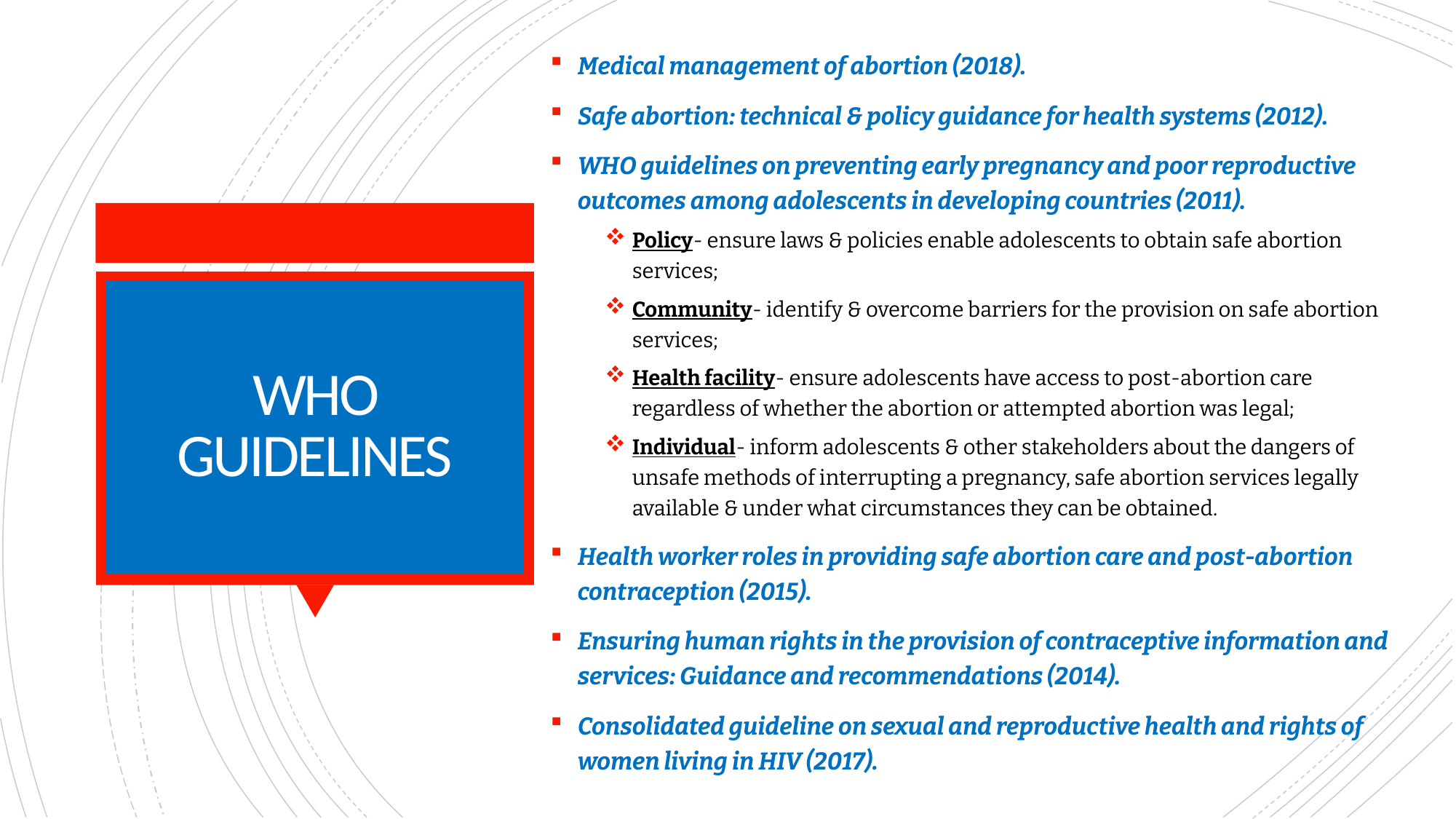

Medical management of abortion (2018).
Safe abortion: technical & policy guidance for health systems (2012).
WHO guidelines on preventing early pregnancy and poor reproductive outcomes among adolescents in developing countries (2011).
Policy- ensure laws & policies enable adolescents to obtain safe abortion services;
Community- identify & overcome barriers for the provision on safe abortion services;
Health facility- ensure adolescents have access to post-abortion care regardless of whether the abortion or attempted abortion was legal;
Individual- inform adolescents & other stakeholders about the dangers of unsafe methods of interrupting a pregnancy, safe abortion services legally available & under what circumstances they can be obtained.
Health worker roles in providing safe abortion care and post-abortion contraception (2015).
Ensuring human rights in the provision of contraceptive information and services: Guidance and recommendations (2014).
Consolidated guideline on sexual and reproductive health and rights of women living in HIV (2017).
# WHO GUIDELINES